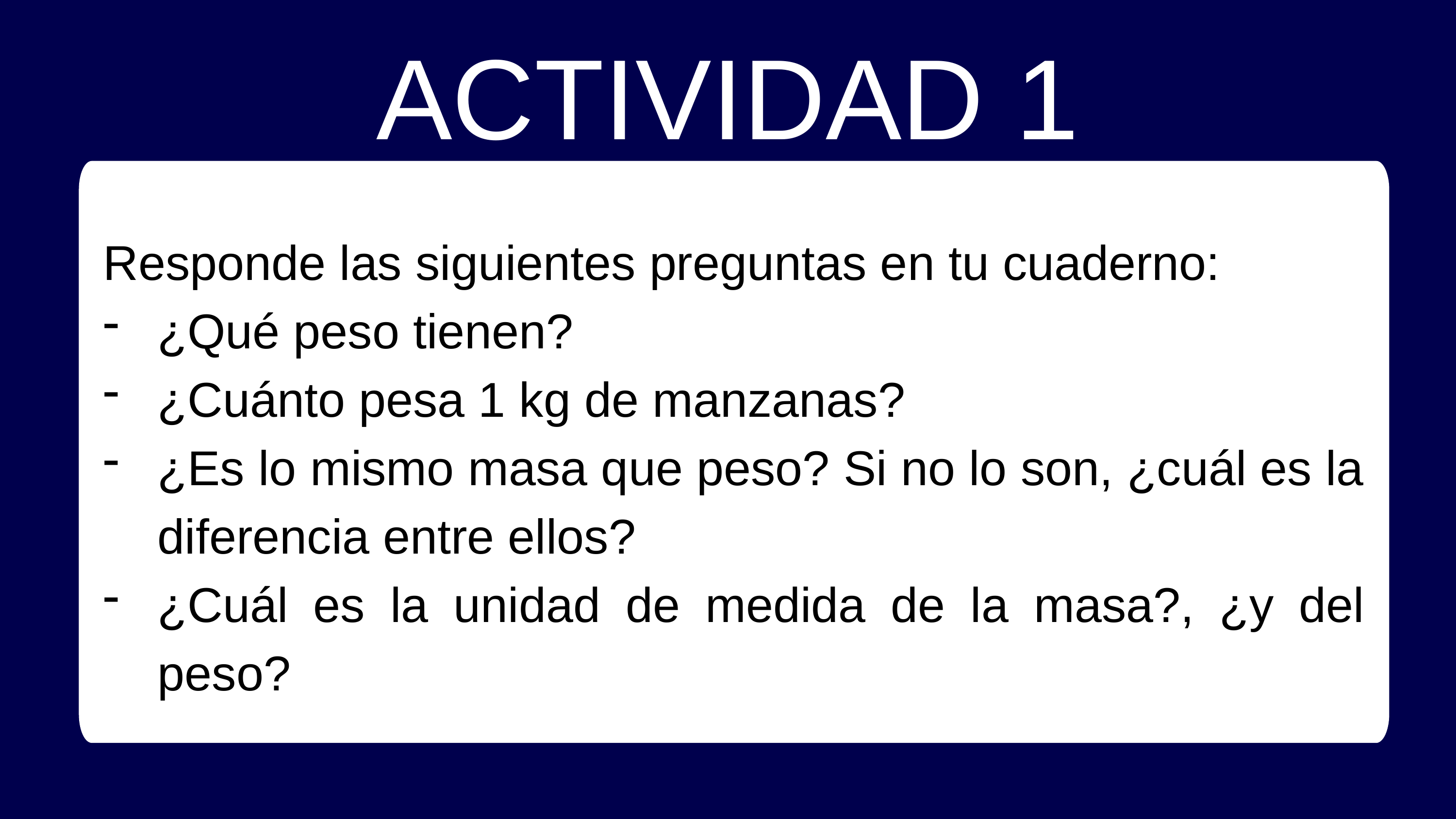

ACTIVIDAD 1

Responde las siguientes preguntas en tu cuaderno:
¿Qué peso tienen?
¿Cuánto pesa 1 kg de manzanas?
¿Es lo mismo masa que peso? Si no lo son, ¿cuál es la diferencia entre ellos?
¿Cuál es la unidad de medida de la masa?, ¿y del peso?